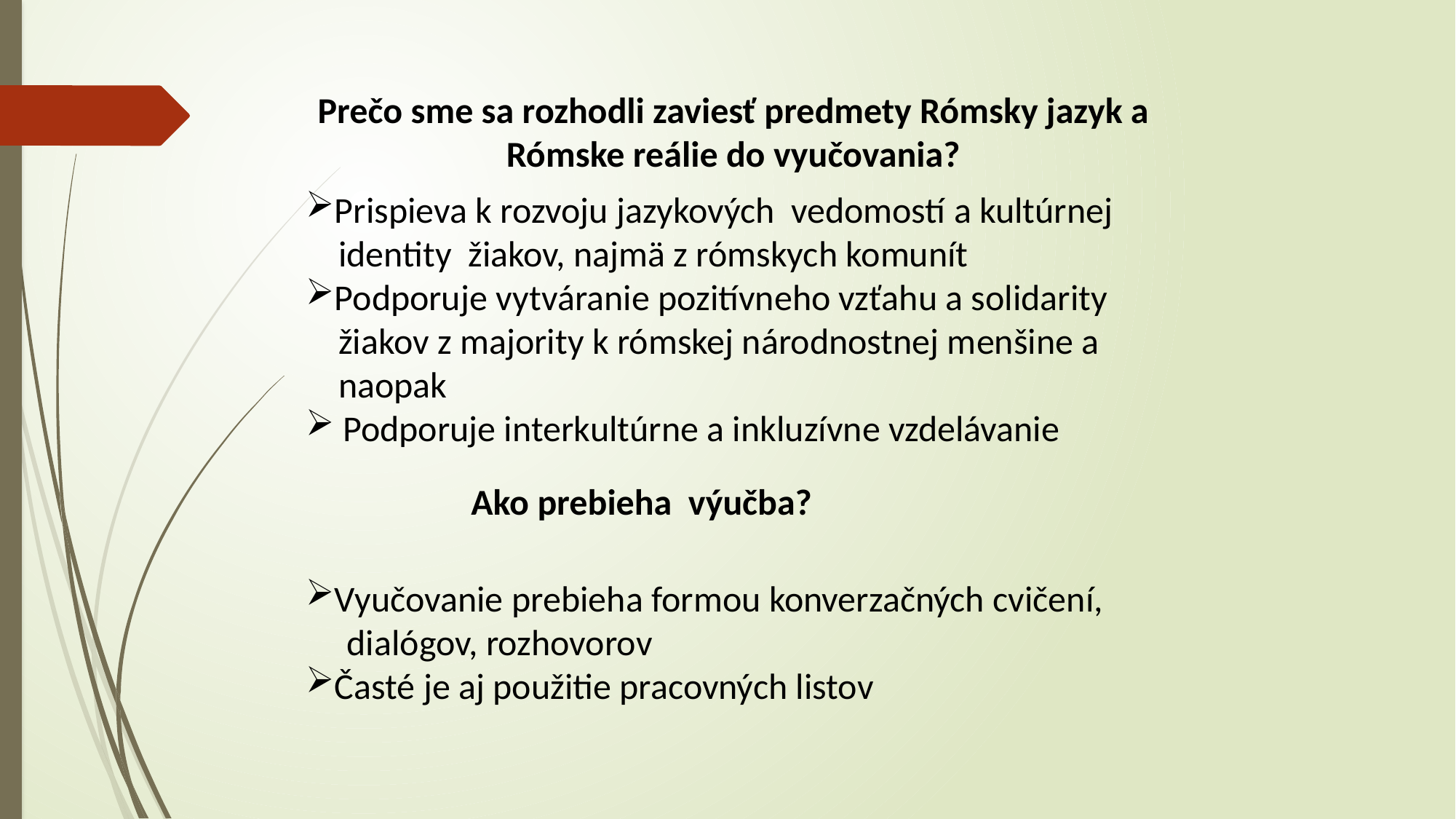

Prečo sme sa rozhodli zaviesť predmety Rómsky jazyk a Rómske reálie do vyučovania?
Prispieva k rozvoju jazykových  vedomostí a kultúrnej
    identity  žiakov, najmä z rómskych komunít
Podporuje vytváranie pozitívneho vzťahu a solidarity
    žiakov z majority k rómskej národnostnej menšine a
    naopak
 Podporuje interkultúrne a inkluzívne vzdelávanie

Ako prebieha  výučba?
Vyučovanie prebieha formou konverzačných cvičení,
     dialógov, rozhovorov
Časté je aj použitie pracovných listov